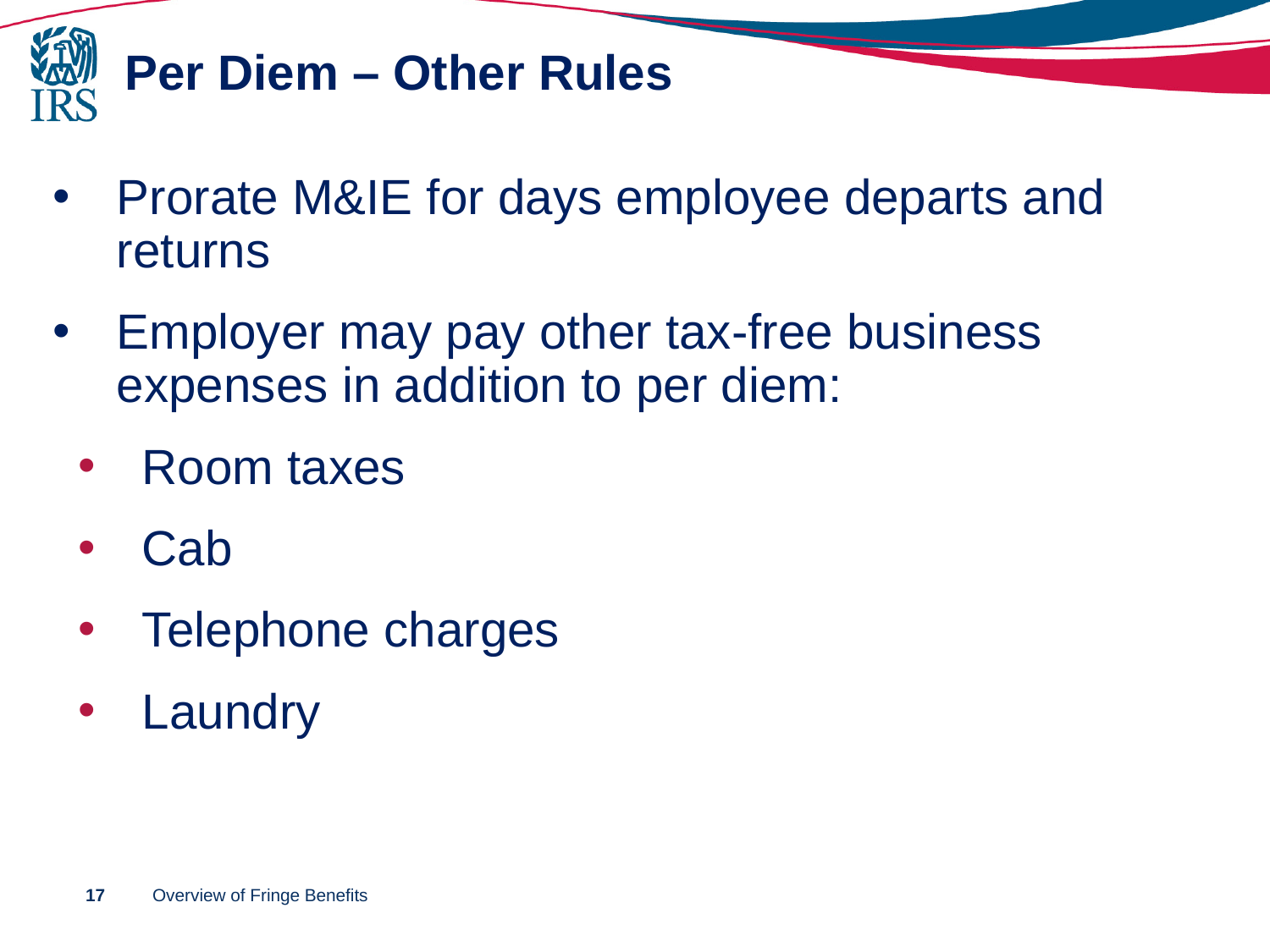

# Per Diem – Other Rules
Prorate M&IE for days employee departs and returns
Employer may pay other tax-free business expenses in addition to per diem:
Room taxes
Cab
Telephone charges
Laundry
17
Overview of Fringe Benefits